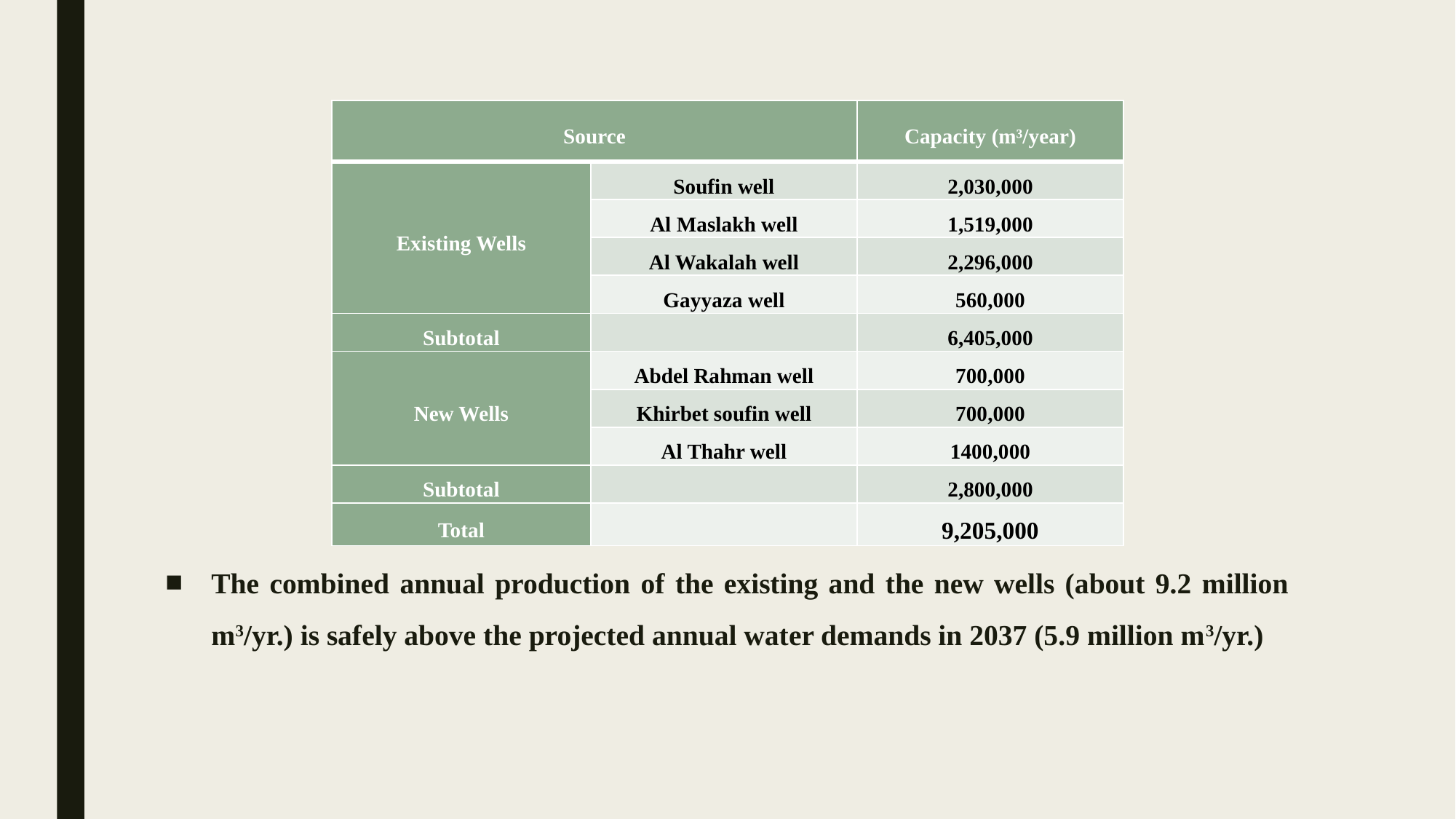

| Source |  | Capacity (m³/year) |
| --- | --- | --- |
| Existing Wells | Soufin well | 2,030,000 |
|  | Al Maslakh well | 1,519,000 |
|  | Al Wakalah well | 2,296,000 |
|  | Gayyaza well | 560,000 |
| Subtotal |  | 6,405,000 |
| New Wells | Abdel Rahman well | 700,000 |
|  | Khirbet soufin well | 700,000 |
|  | Al Thahr well | 1400,000 |
| Subtotal |  | 2,800,000 |
| Total |  | 9,205,000 |

The combined annual production of the existing and the new wells (about 9.2 million m3/yr.) is safely above the projected annual water demands in 2037 (5.9 million m3/yr.)